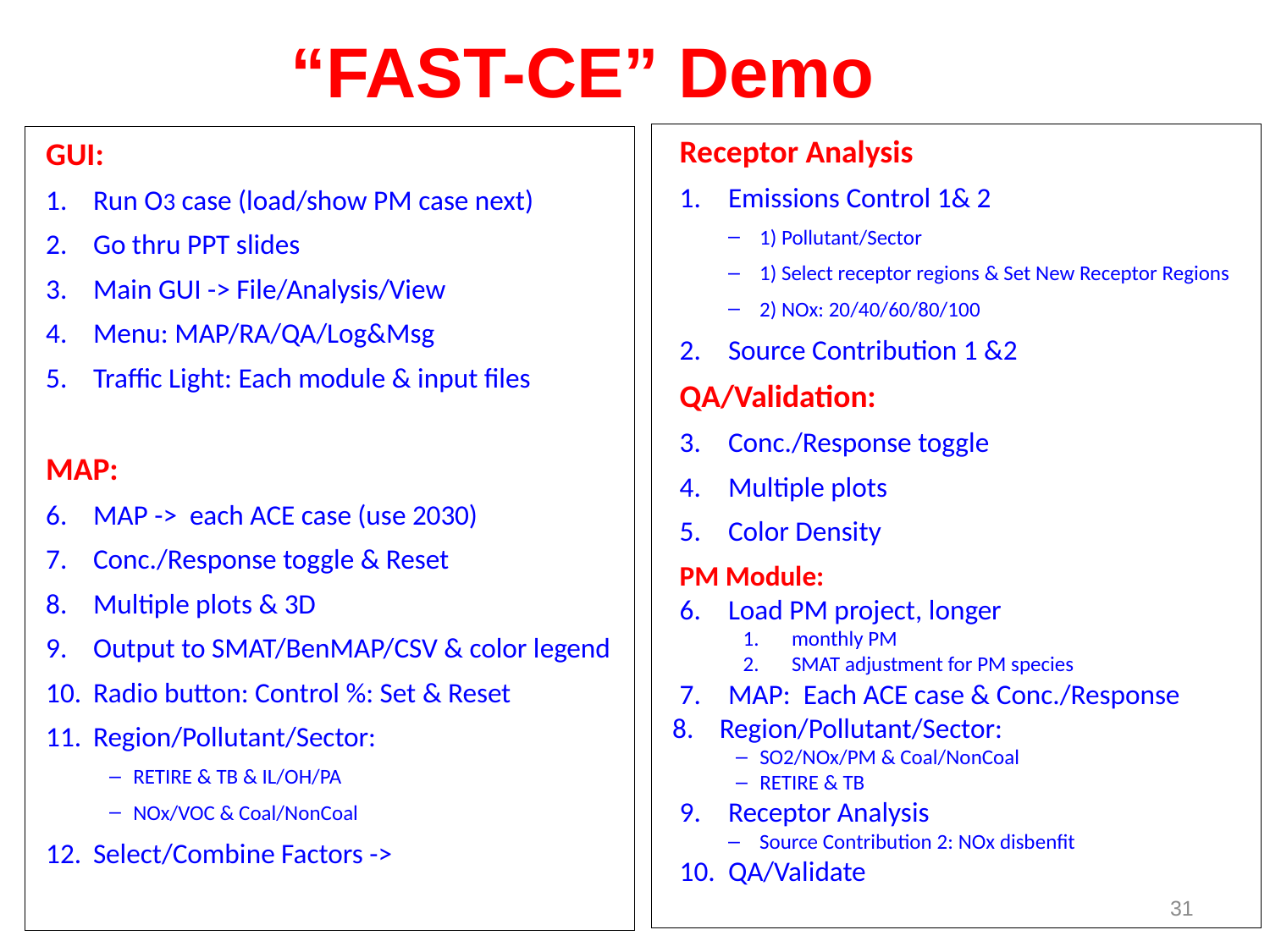

“FAST-CE” Demo
Receptor Analysis
Emissions Control 1& 2
1) Pollutant/Sector
1) Select receptor regions & Set New Receptor Regions
2) NOx: 20/40/60/80/100
Source Contribution 1 &2
QA/Validation:
Conc./Response toggle
Multiple plots
Color Density
PM Module:
Load PM project, longer
monthly PM
SMAT adjustment for PM species
MAP:  Each ACE case & Conc./Response
Region/Pollutant/Sector:
SO2/NOx/PM & Coal/NonCoal
RETIRE & TB
Receptor Analysis
Source Contribution 2: NOx disbenfit
QA/Validate

GUI:
Run O3 case (load/show PM case next)
Go thru PPT slides
Main GUI -> File/Analysis/View
Menu: MAP/RA/QA/Log&Msg
Traffic Light: Each module & input files

MAP:
MAP ->  each ACE case (use 2030)
Conc./Response toggle & Reset
Multiple plots & 3D
Output to SMAT/BenMAP/CSV & color legend
Radio button: Control %: Set & Reset
Region/Pollutant/Sector:
RETIRE & TB & IL/OH/PA
NOx/VOC & Coal/NonCoal
Select/Combine Factors ->
31